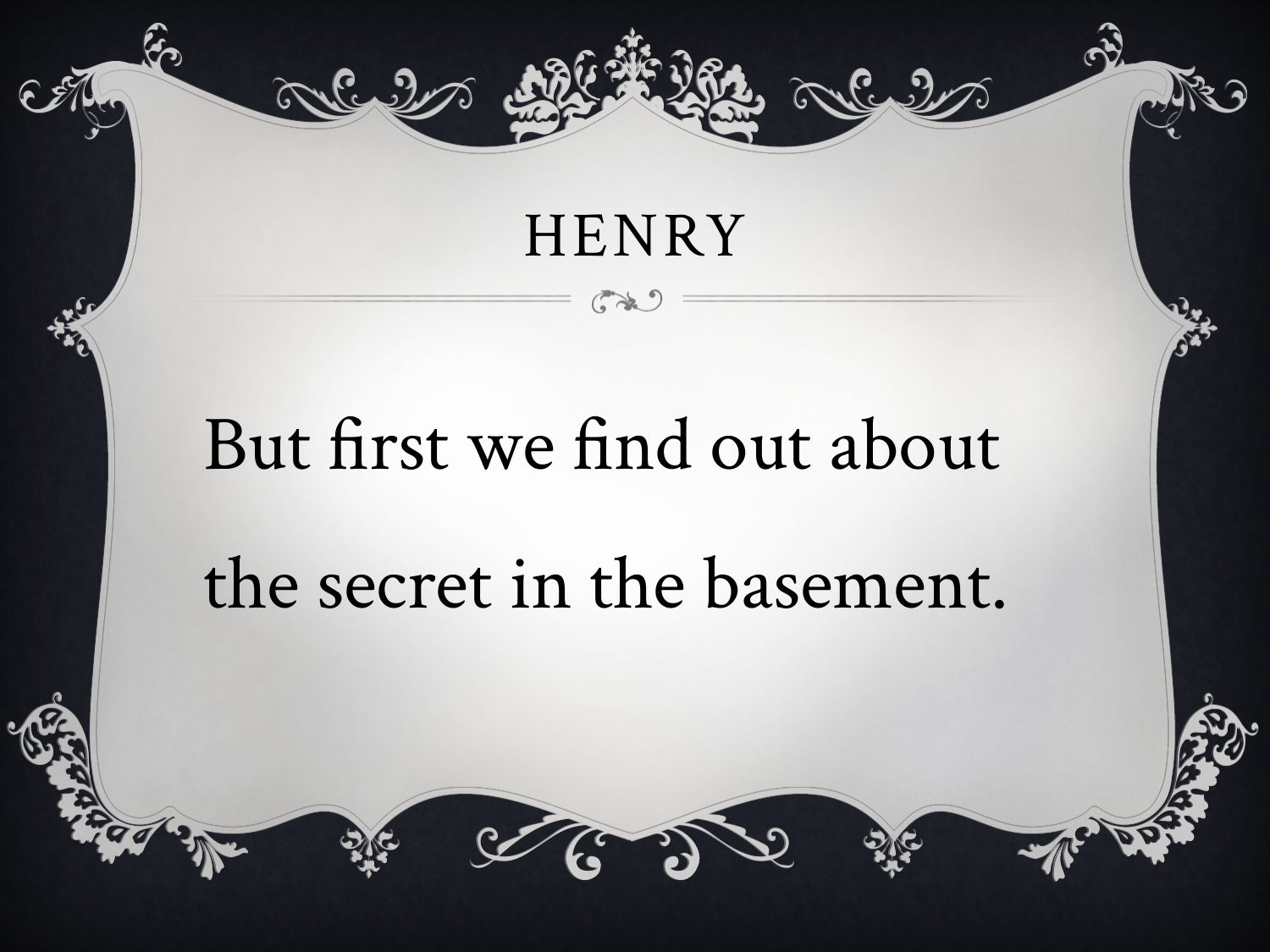

# henry
But first we find out about the secret in the basement.